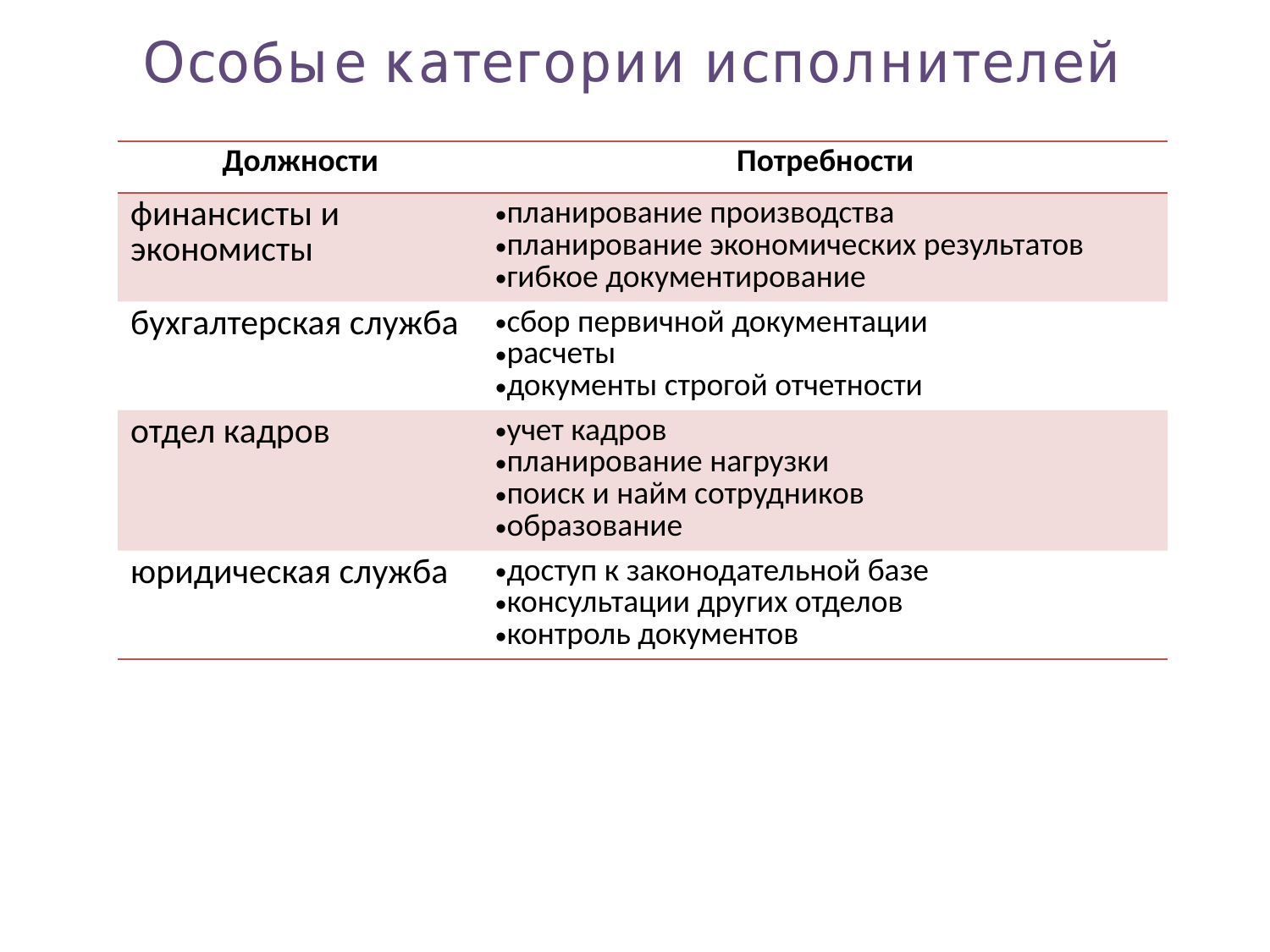

# Особые категории исполнителей
| Должности | Потребности |
| --- | --- |
| финансисты и экономисты | планирование производства планирование экономических результатов гибкое документирование |
| бухгалтерская служба | сбор первичной документации расчеты документы строгой отчетности |
| отдел кадров | учет кадров планирование нагрузки поиск и найм сотрудников образование |
| юридическая служба | доступ к законодательной базе консультации других отделов контроль документов |